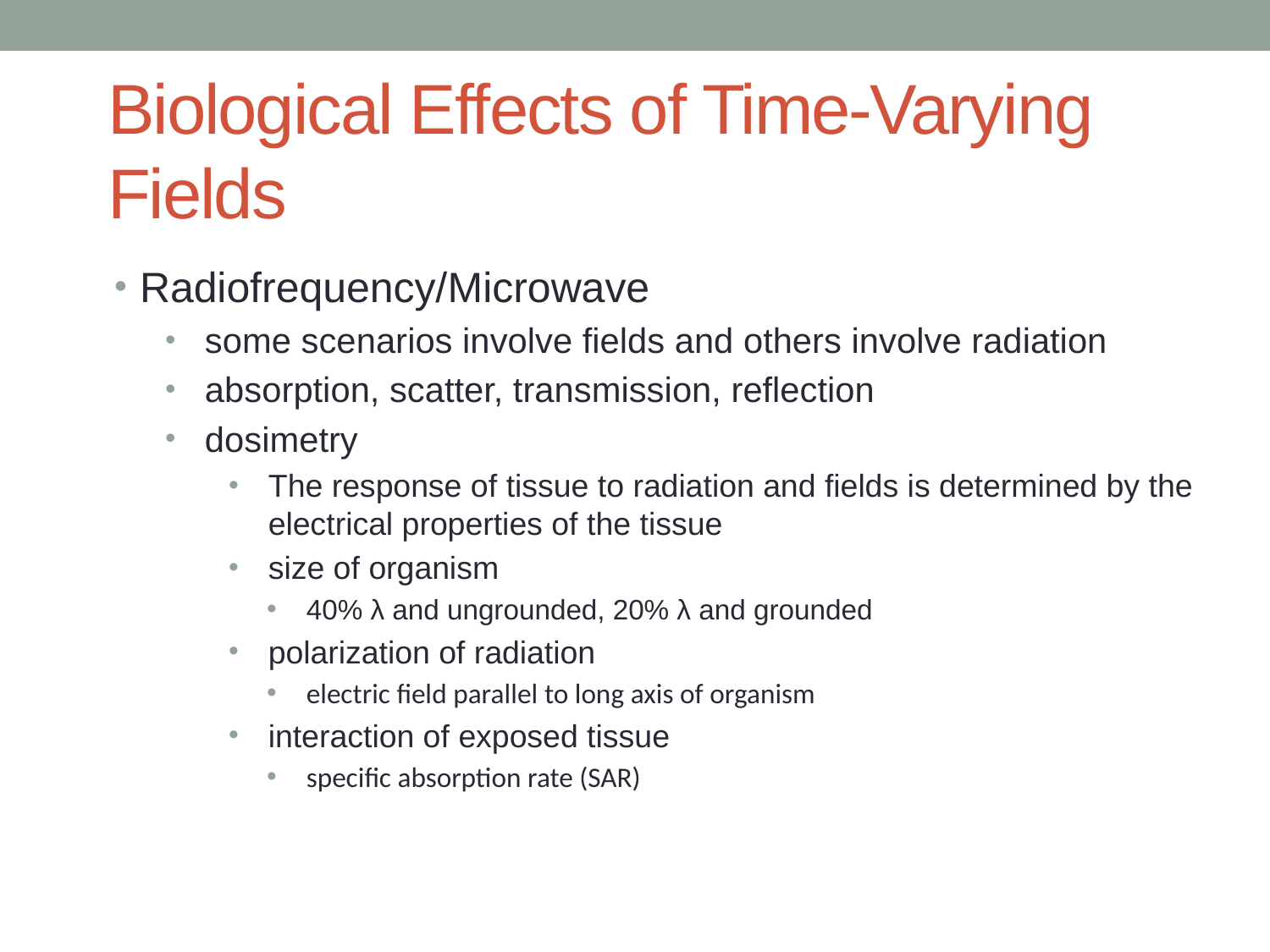

# Biological Effects of Time-Varying Fields
Radiofrequency/Microwave
some scenarios involve fields and others involve radiation
absorption, scatter, transmission, reflection
dosimetry
The response of tissue to radiation and fields is determined by the electrical properties of the tissue
size of organism
40% λ and ungrounded, 20% λ and grounded
polarization of radiation
electric field parallel to long axis of organism
interaction of exposed tissue
specific absorption rate (SAR)